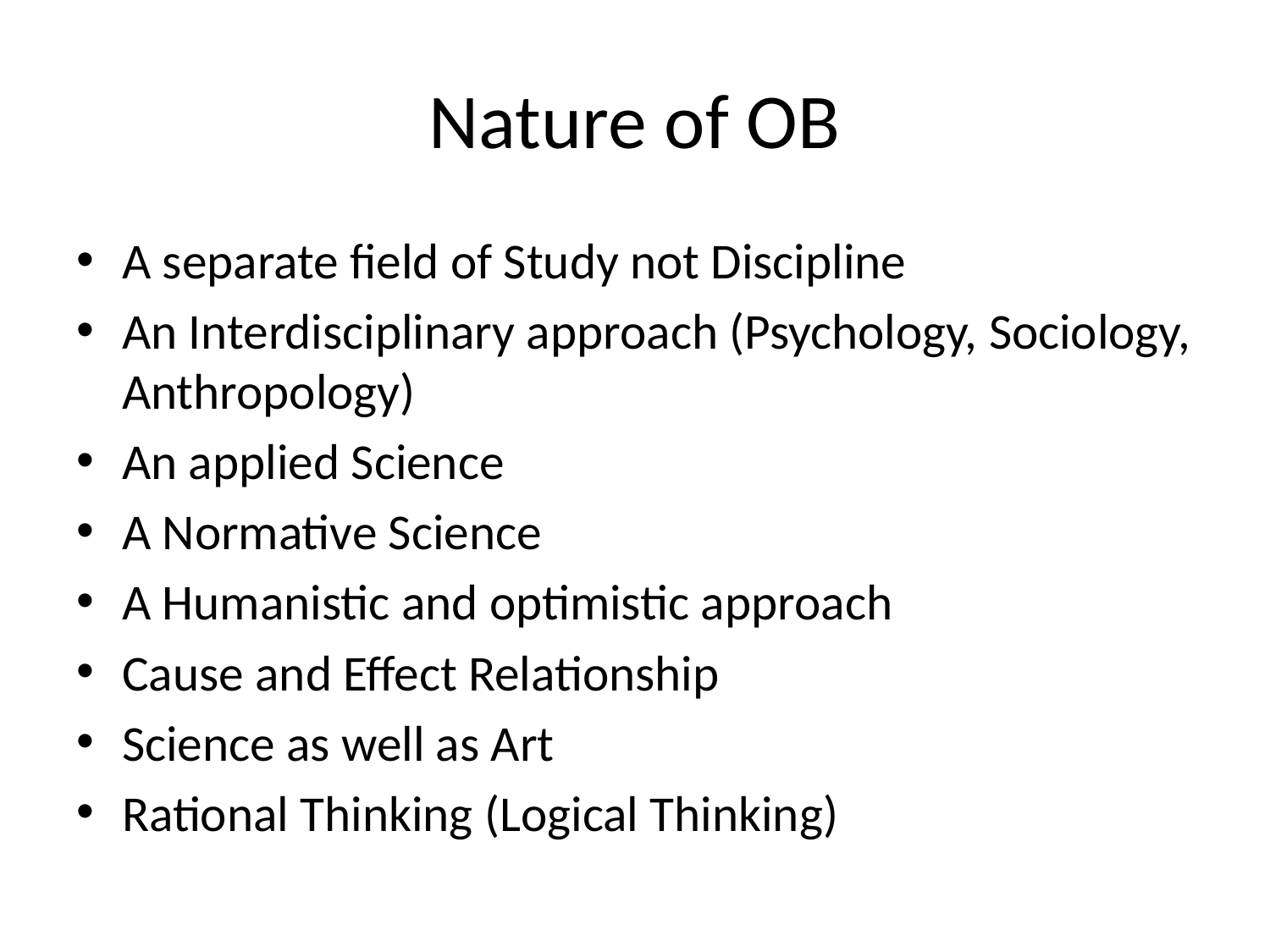

# Nature of OB
A separate field of Study not Discipline
An Interdisciplinary approach (Psychology, Sociology, Anthropology)
An applied Science
A Normative Science
A Humanistic and optimistic approach
Cause and Effect Relationship
Science as well as Art
Rational Thinking (Logical Thinking)